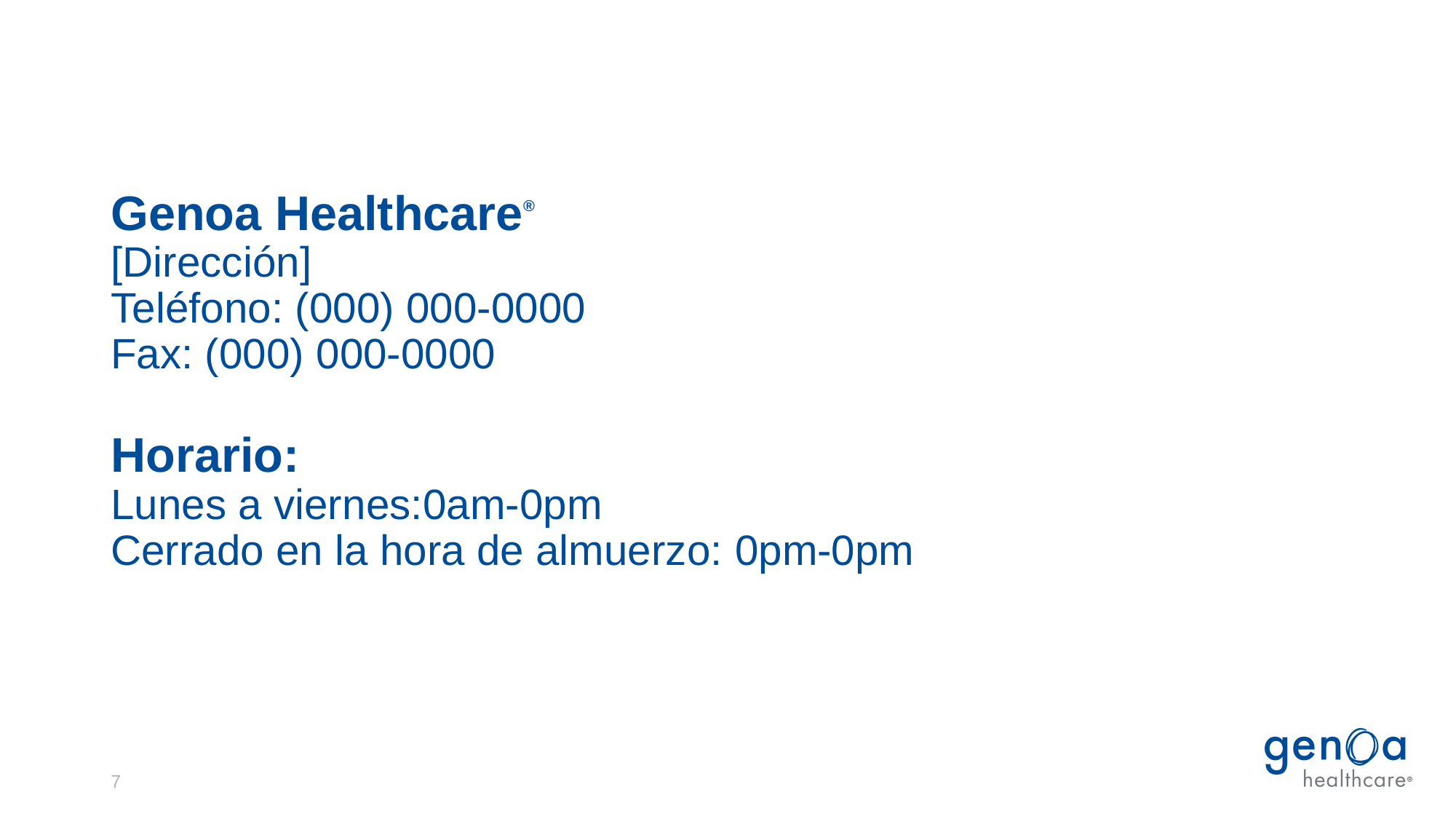

Genoa Healthcare®
[Dirección]
Teléfono: (000) 000-0000
Fax: (000) 000-0000
Horario:
Lunes a viernes:0am-0pm
Cerrado en la hora de almuerzo: 0pm-0pm
7